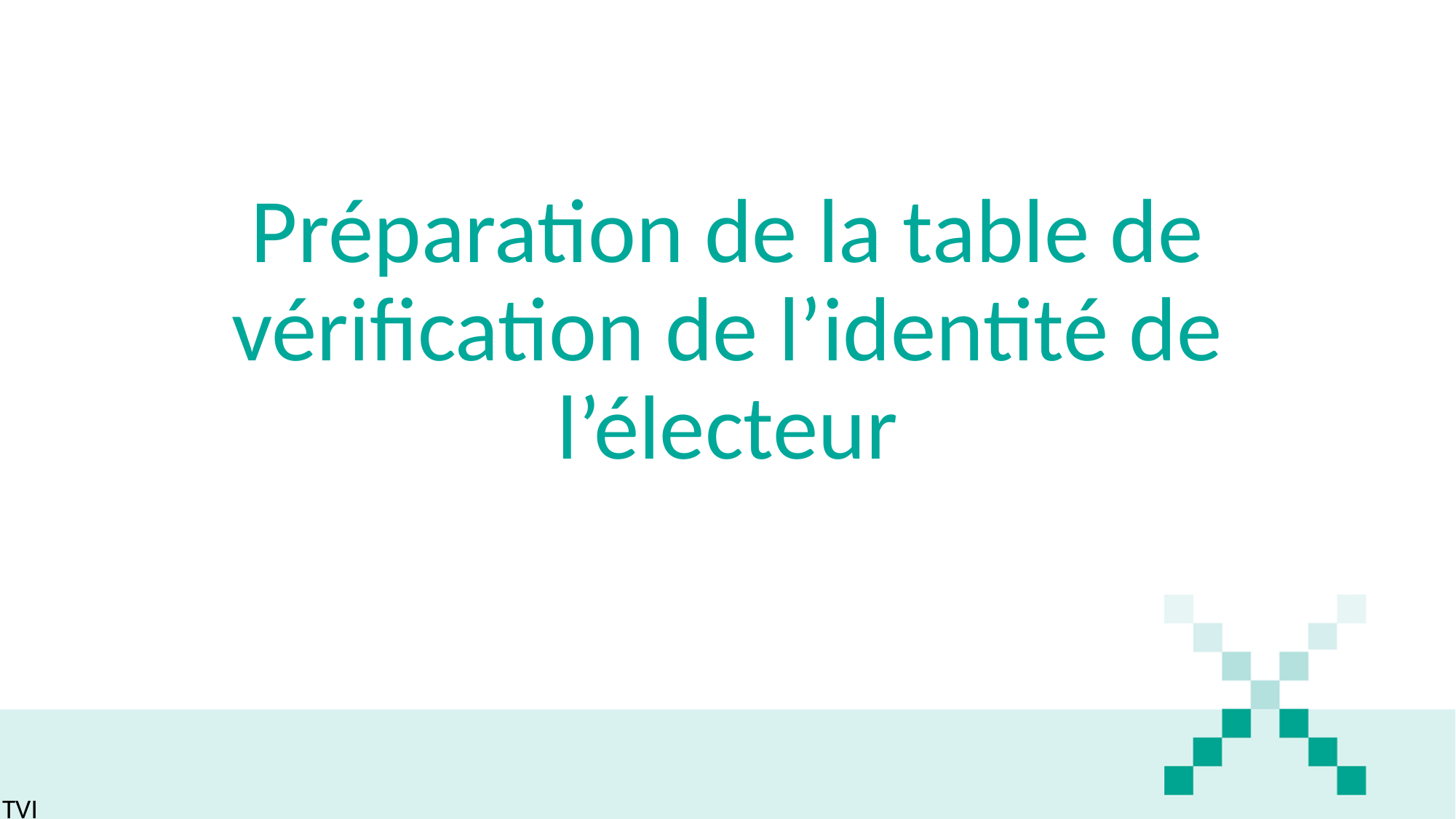

# Préparation de la table de vérification de l’identité de l’électeur